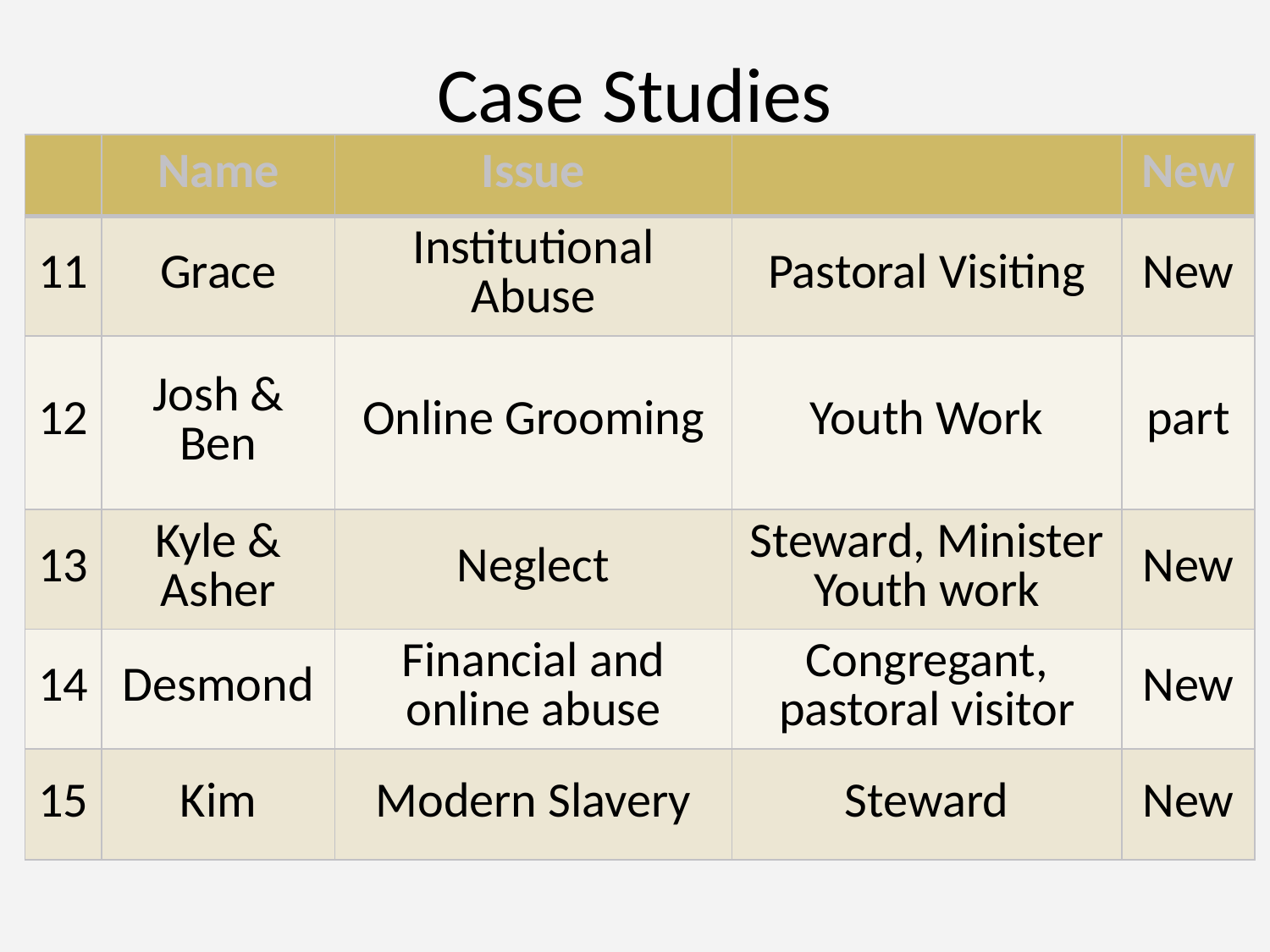

# Case Studies
|  | Name | Issue |  | New |
| --- | --- | --- | --- | --- |
| 11 | Grace | Institutional Abuse | Pastoral Visiting | New |
| 12 | Josh & Ben | Online Grooming | Youth Work | part |
| 13 | Kyle & Asher | Neglect | Steward, Minister Youth work | New |
| 14 | Desmond | Financial and online abuse | Congregant, pastoral visitor | New |
| 15 | Kim | Modern Slavery | Steward | New |